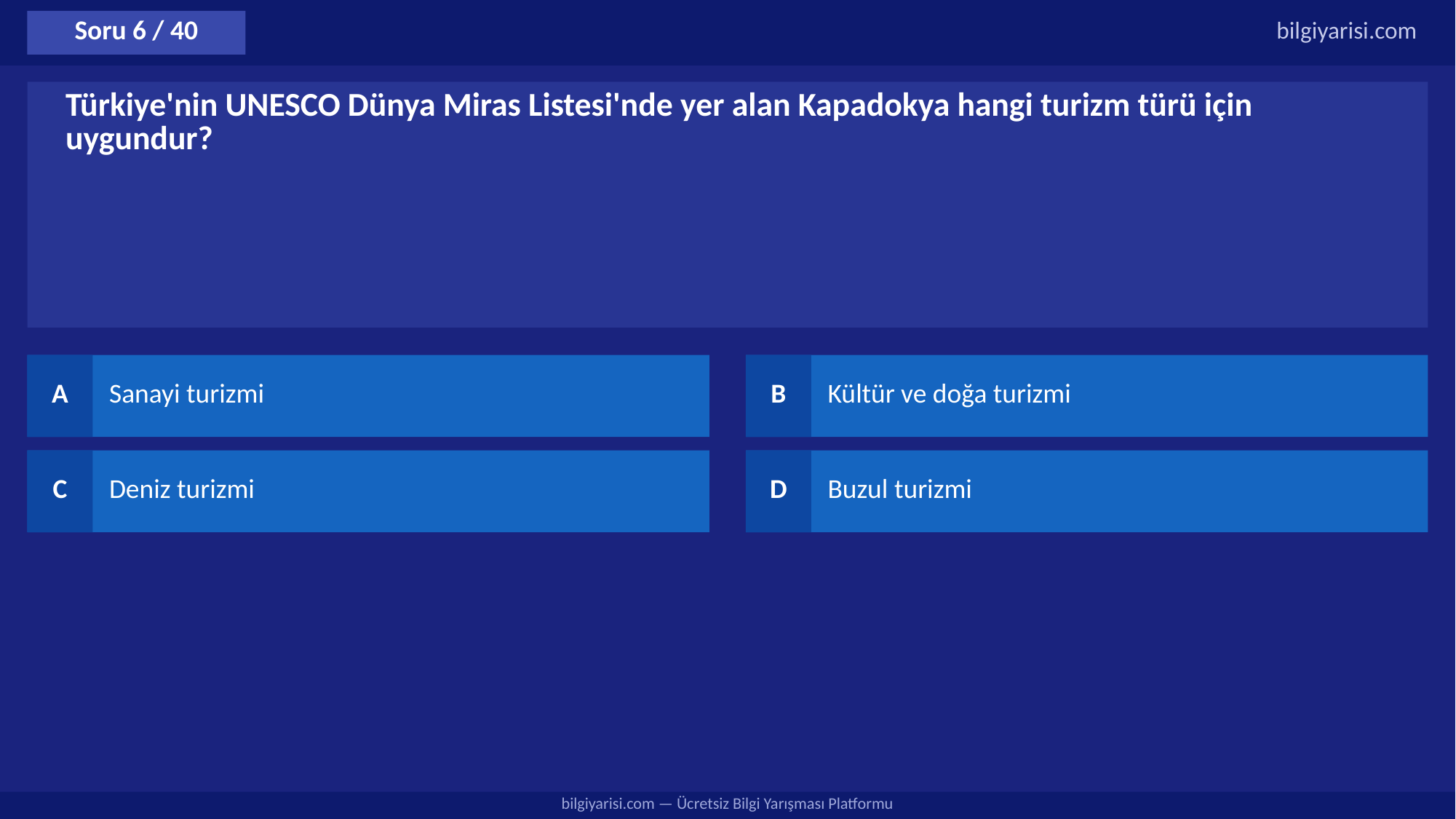

Soru 6 / 40
bilgiyarisi.com

Türkiye'nin UNESCO Dünya Miras Listesi'nde yer alan Kapadokya hangi turizm türü için uygundur?

A
Sanayi turizmi

B
Kültür ve doğa turizmi

C
Deniz turizmi

D
Buzul turizmi
bilgiyarisi.com — Ücretsiz Bilgi Yarışması Platformu